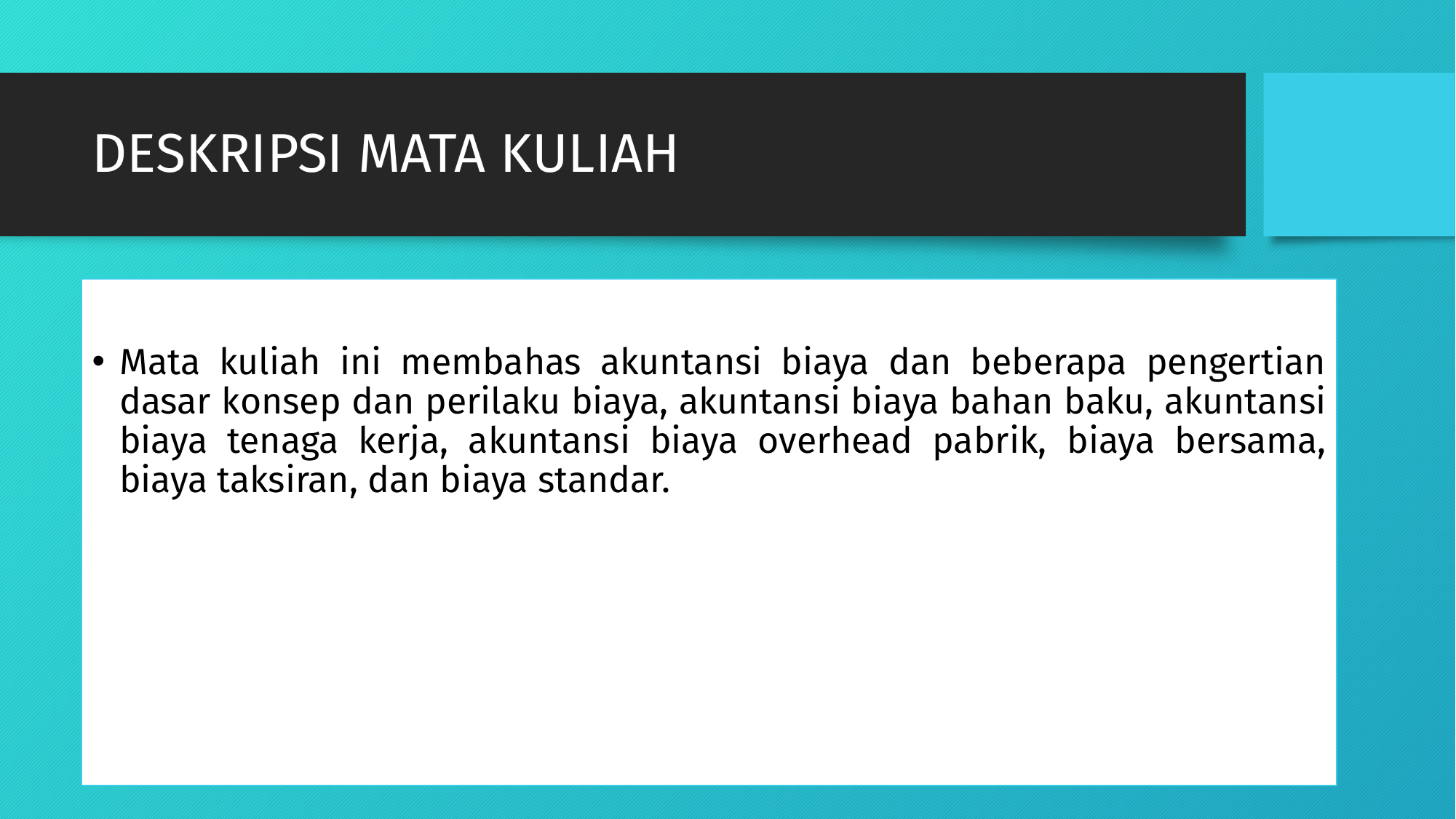

# DESKRIPSI MATA KULIAH

Mata kuliah ini membahas akuntansi biaya dan beberapa pengertian dasar konsep dan perilaku biaya, akuntansi biaya bahan baku, akuntansi biaya tenaga kerja, akuntansi biaya overhead pabrik, biaya bersama, biaya taksiran, dan biaya standar.